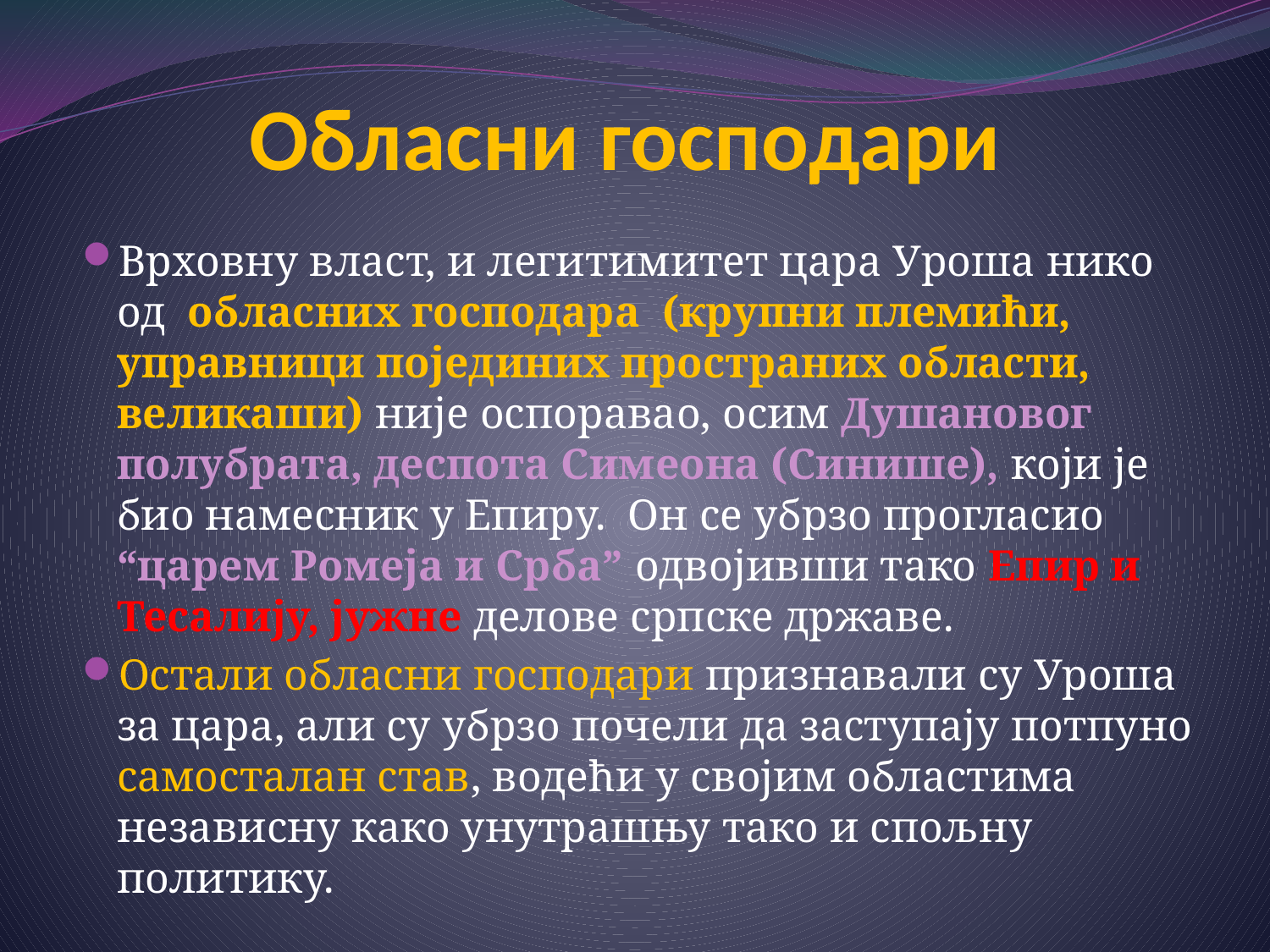

# Oбласни господари
Врховну власт, и легитимитет цара Уроша нико од  обласних господара  (крупни племићи, управници појединих пространих области, великаши) није оспоравао, осим Душановог полубрата, деспота Симеона (Синише), који је био намесник у Епиру.  Он се убрзо прогласио “царем Ромеја и Срба” одвојивши тако Епир и Тесалију, јужне делове српске државе.
Остали обласни господари признавали су Уроша за цара, али су убрзо почели да заступају потпуно самосталан став, водећи у својим областима независну како унутрашњу тако и спољну политику.